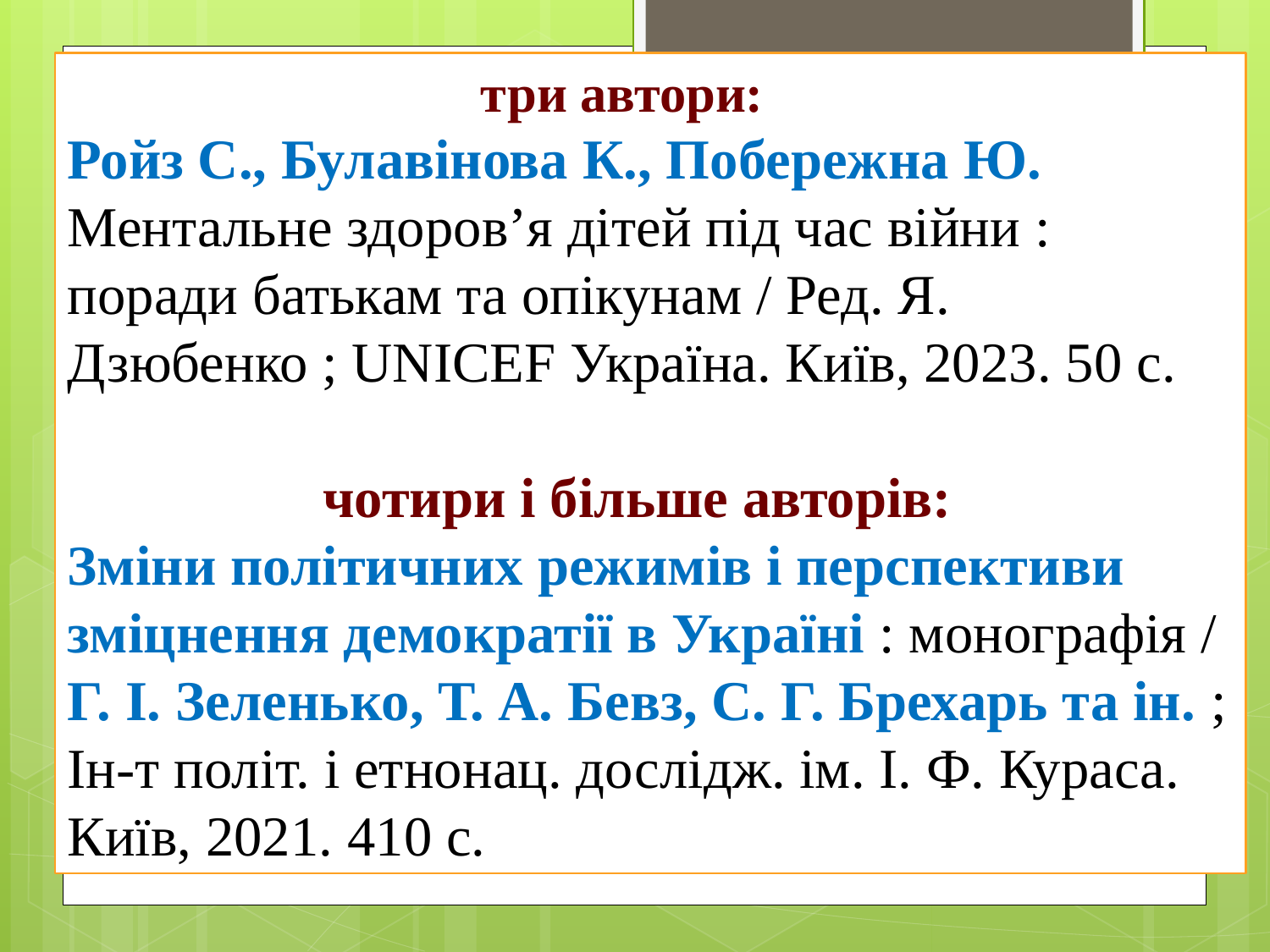

три автори:
Ройз С., Булавінова К., Побережна Ю. Ментальне здоров’я дітей під час війни : поради батькам та опікунам / Ред. Я. Дзюбенко ; UNICEF Україна. Київ, 2023. 50 с.
                  чотири і більше авторів:
Зміни політичних режимів і перспективи зміцнення демократії в Україні : монографія / Г. І. Зеленько, Т. А. Бевз, С. Г. Брехарь та ін. ; Ін-т політ. і етнонац. дослідж. ім. І. Ф. Кураса. Київ, 2021. 410 с.